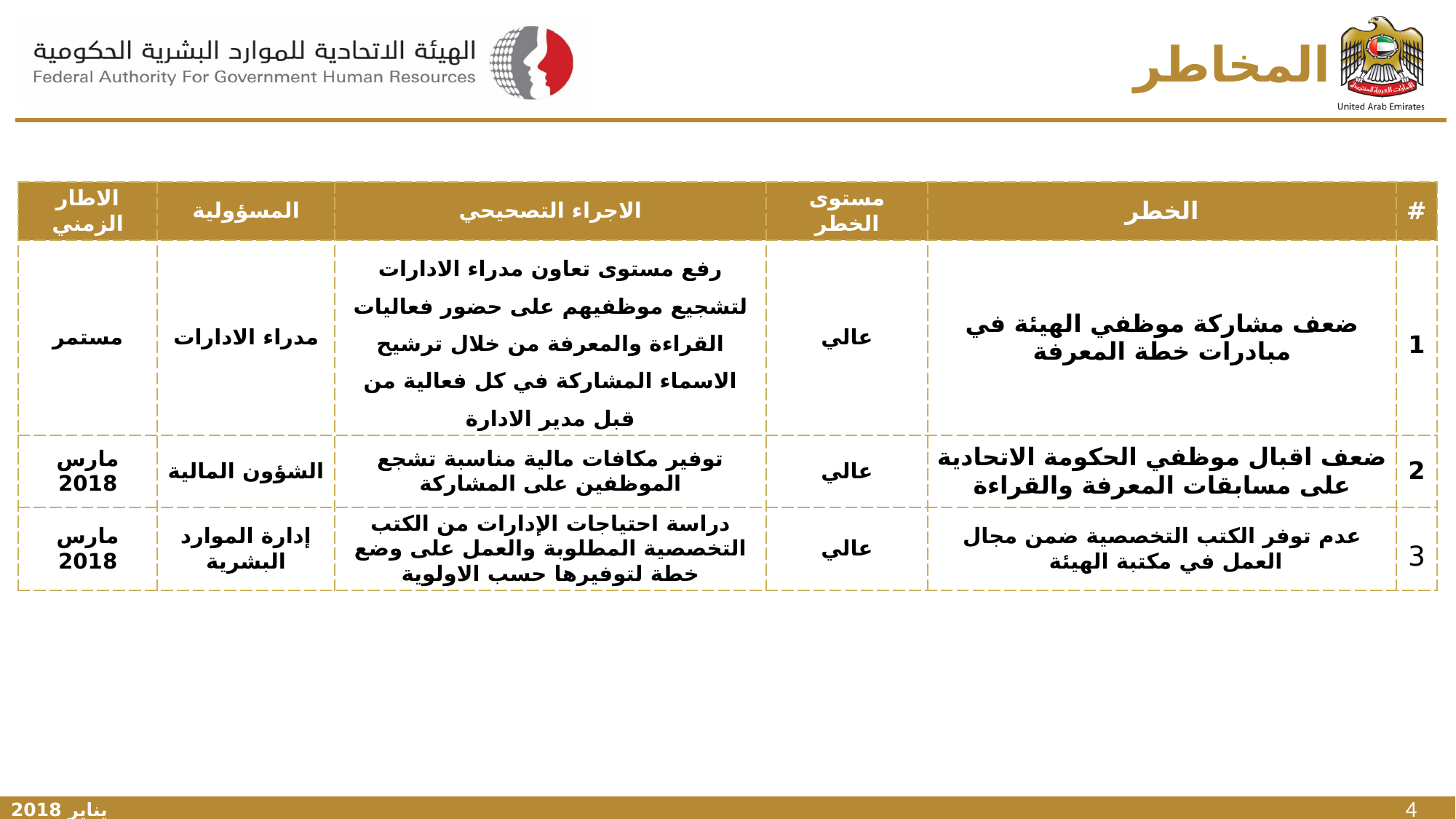

# المخاطر
| الاطار الزمني | المسؤولية | الاجراء التصحيحي | مستوى الخطر | الخطر | # |
| --- | --- | --- | --- | --- | --- |
| مستمر | مدراء الادارات | رفع مستوى تعاون مدراء الادارات لتشجيع موظفيهم على حضور فعاليات القراءة والمعرفة من خلال ترشيح الاسماء المشاركة في كل فعالية من قبل مدير الادارة | عالي | ضعف مشاركة موظفي الهيئة في مبادرات خطة المعرفة | 1 |
| مارس 2018 | الشؤون المالية | توفير مكافات مالية مناسبة تشجع الموظفين على المشاركة | عالي | ضعف اقبال موظفي الحكومة الاتحادية على مسابقات المعرفة والقراءة | 2 |
| مارس 2018 | إدارة الموارد البشرية | دراسة احتياجات الإدارات من الكتب التخصصية المطلوبة والعمل على وضع خطة لتوفيرها حسب الاولوية | عالي | عدم توفر الكتب التخصصية ضمن مجال العمل في مكتبة الهيئة | 3 |